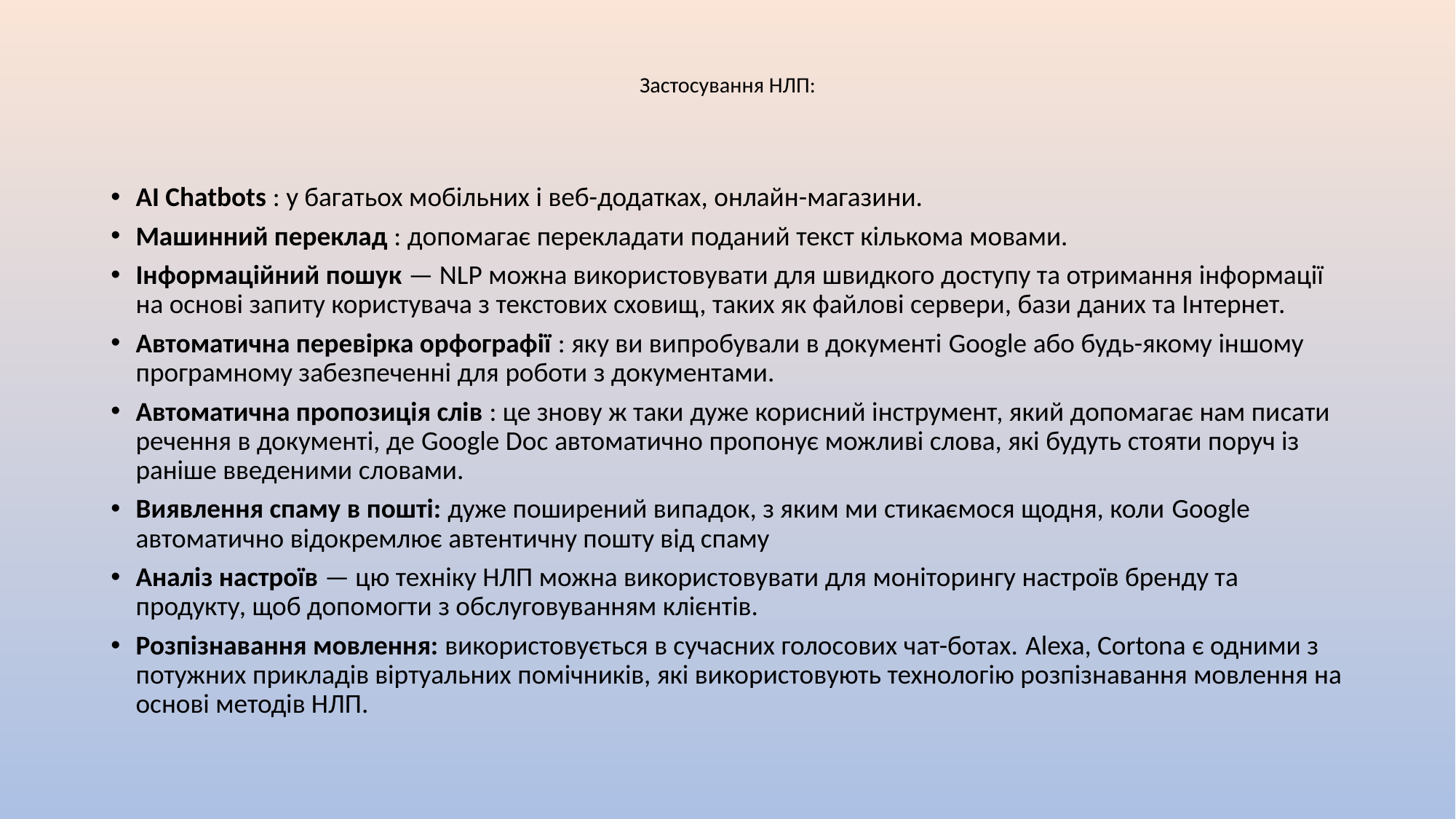

# Застосування НЛП:
AI Chatbots : у багатьох мобільних і веб-додатках, онлайн-магазини.
Машинний переклад : допомагає перекладати поданий текст кількома мовами.
Інформаційний пошук — NLP можна використовувати для швидкого доступу та отримання інформації на основі запиту користувача з текстових сховищ, таких як файлові сервери, бази даних та Інтернет.
Автоматична перевірка орфографії : яку ви випробували в документі Google або будь-якому іншому програмному забезпеченні для роботи з документами.
Автоматична пропозиція слів : це знову ж таки дуже корисний інструмент, який допомагає нам писати речення в документі, де Google Doc автоматично пропонує можливі слова, які будуть стояти поруч із раніше введеними словами.
Виявлення спаму в пошті: дуже поширений випадок, з яким ми стикаємося щодня, коли Google автоматично відокремлює автентичну пошту від спаму
Аналіз настроїв — цю техніку НЛП можна використовувати для моніторингу настроїв бренду та продукту, щоб допомогти з обслуговуванням клієнтів.
Розпізнавання мовлення: використовується в сучасних голосових чат-ботах. Alexa, Cortona є одними з потужних прикладів віртуальних помічників, які використовують технологію розпізнавання мовлення на основі методів НЛП.